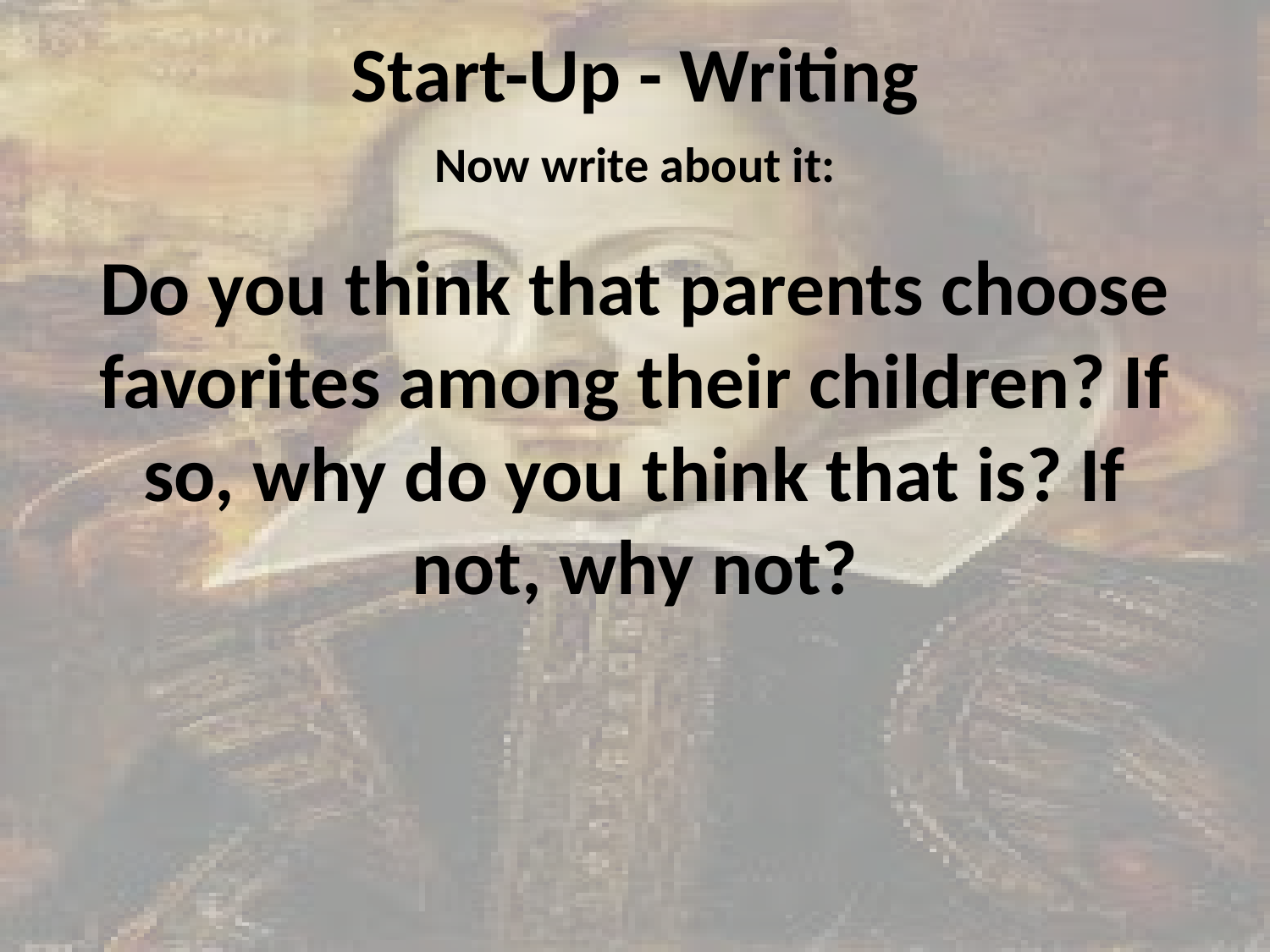

# Start-Up - Writing
Now write about it:

Do you think that parents choose favorites among their children? If so, why do you think that is? If not, why not?